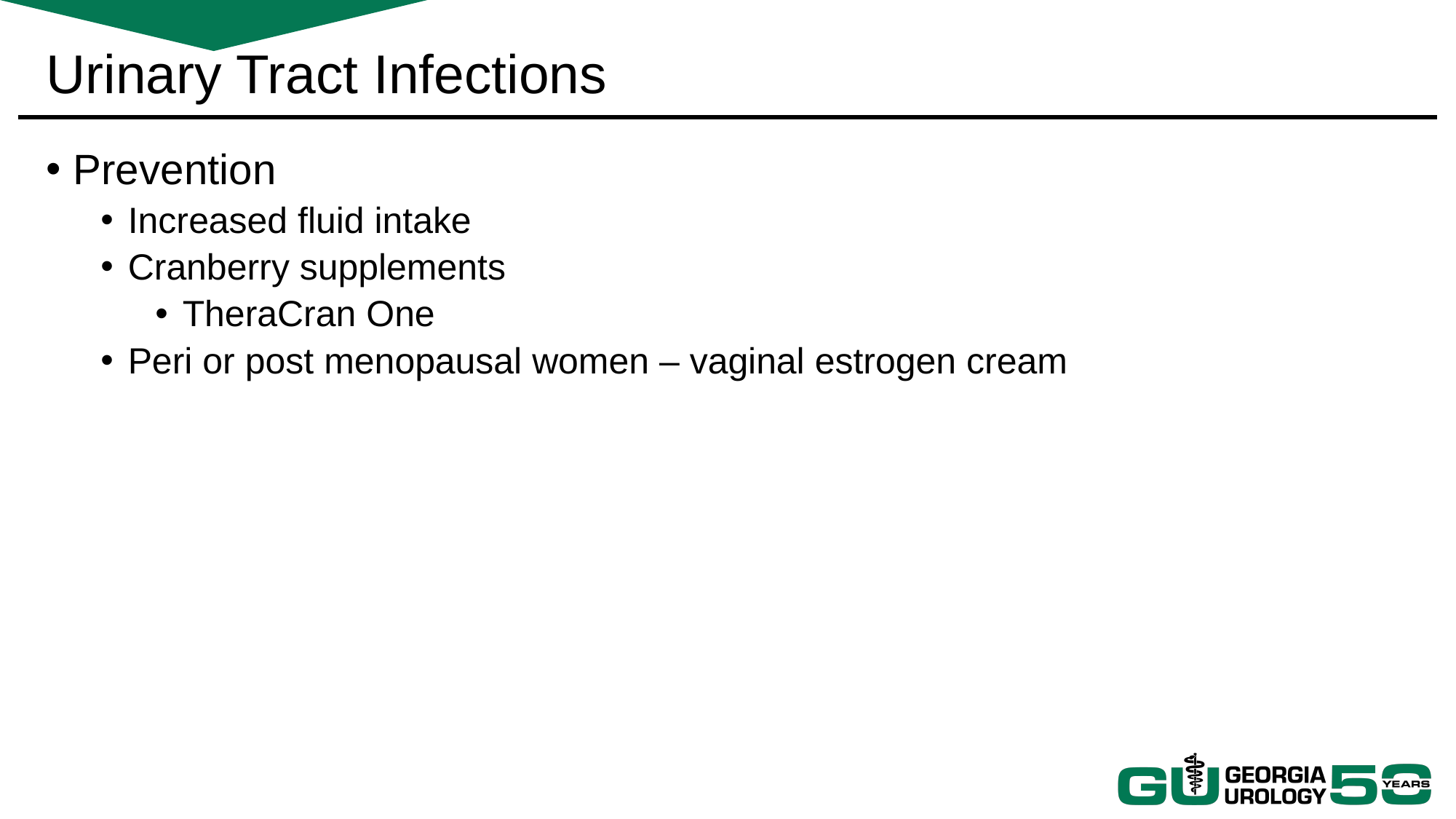

# Urinary Tract Infections
Prevention
Increased fluid intake
Cranberry supplements
TheraCran One
Peri or post menopausal women – vaginal estrogen cream